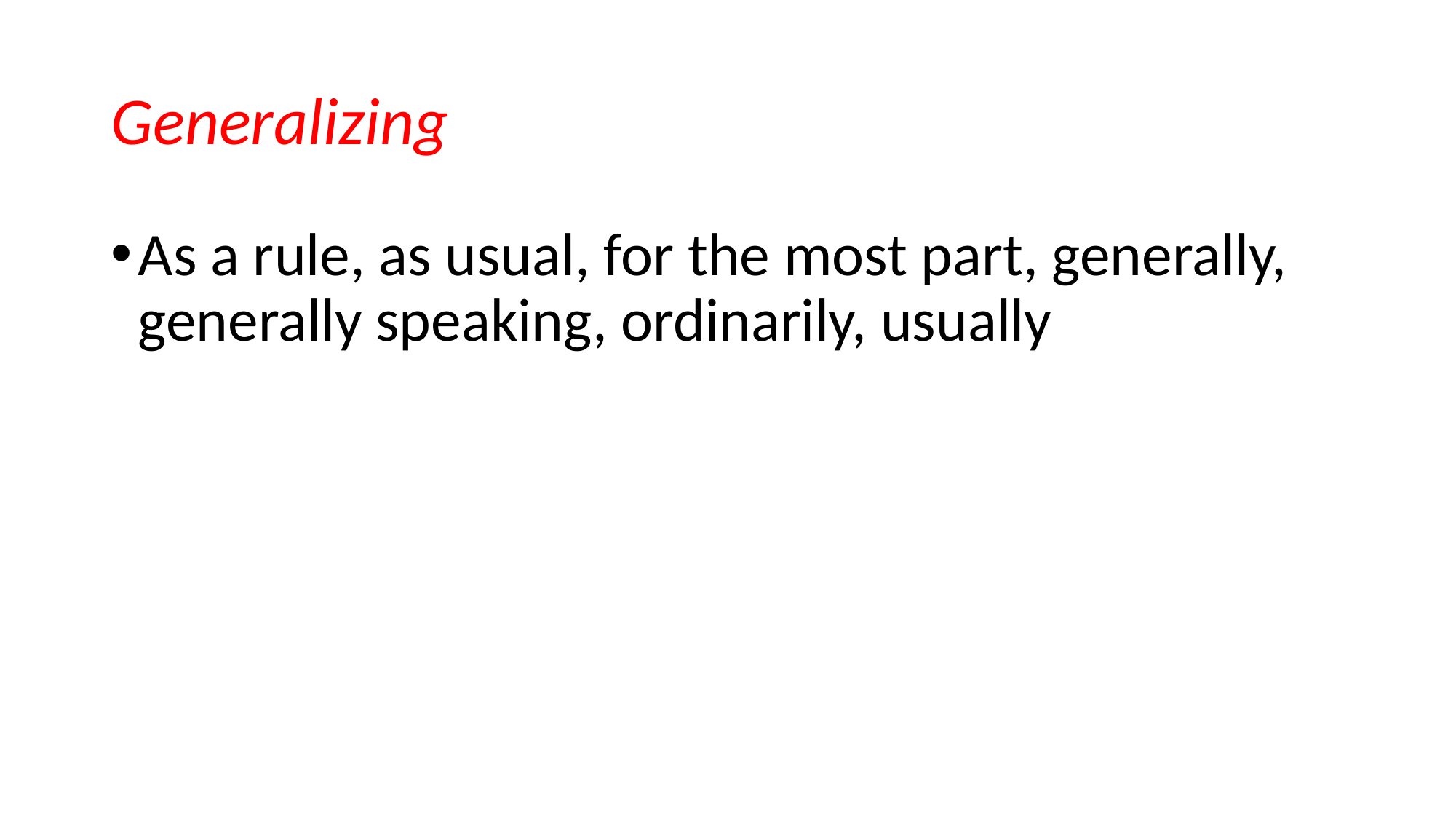

# Generalizing
As a rule, as usual, for the most part, generally, generally speaking, ordinarily, usually